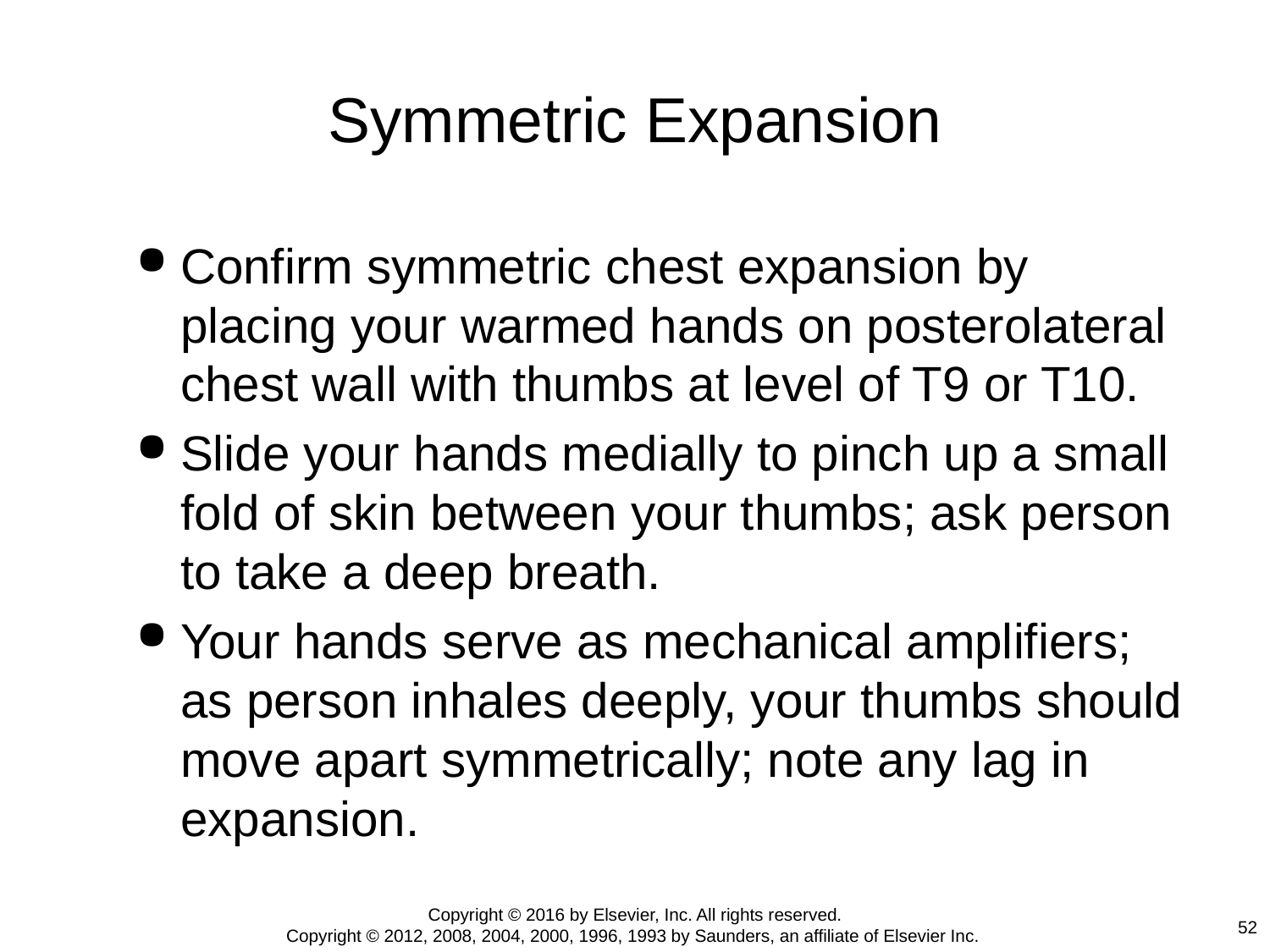

# Symmetric Expansion
Confirm symmetric chest expansion by placing your warmed hands on posterolateral chest wall with thumbs at level of T9 or T10.
Slide your hands medially to pinch up a small fold of skin between your thumbs; ask person to take a deep breath.
Your hands serve as mechanical amplifiers; as person inhales deeply, your thumbs should move apart symmetrically; note any lag in expansion.
Copyright © 2016 by Elsevier, Inc. All rights reserved.
Copyright © 2012, 2008, 2004, 2000, 1996, 1993 by Saunders, an affiliate of Elsevier Inc.
52